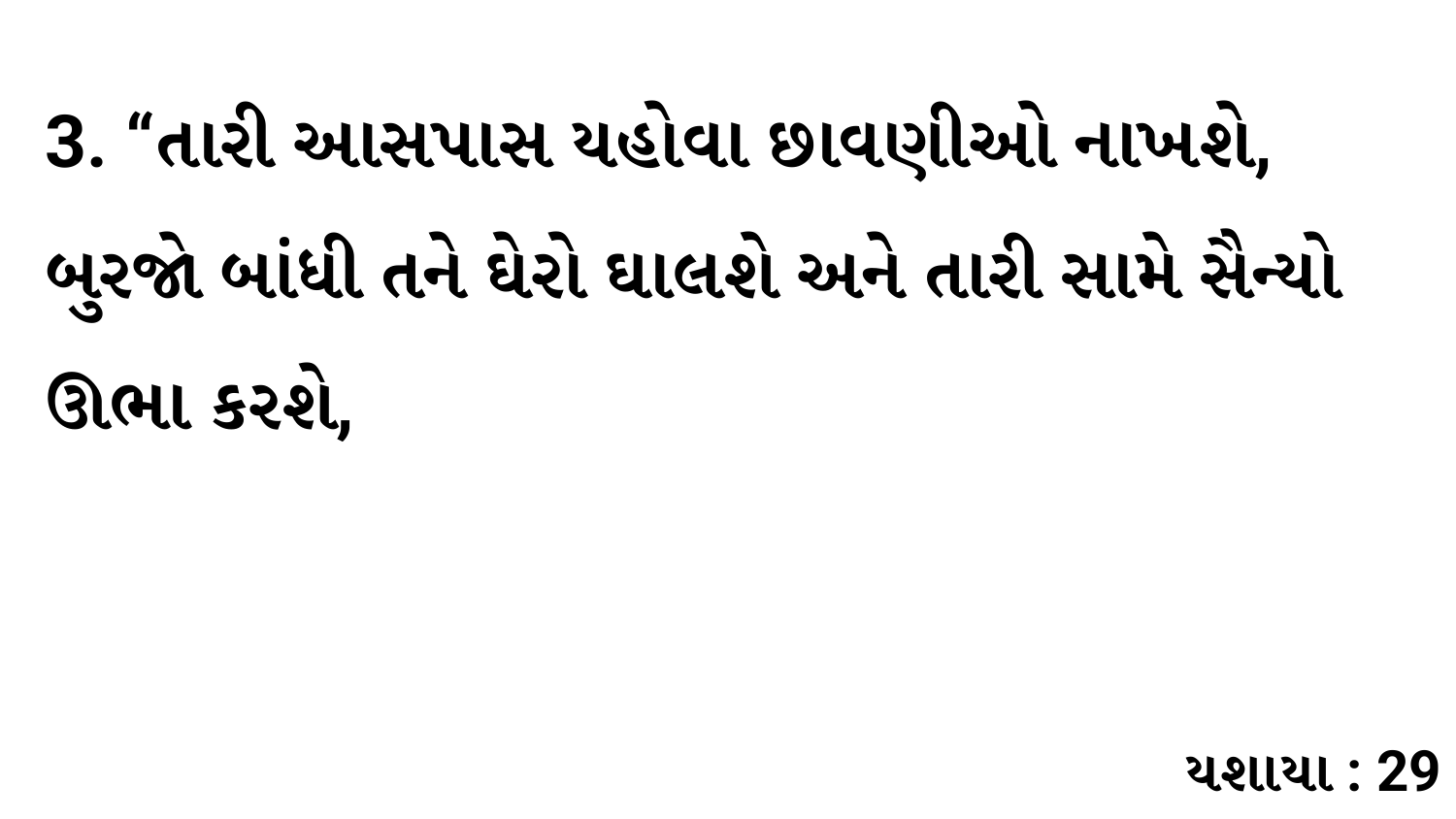

3. “તારી આસપાસ યહોવા છાવણીઓ નાખશે, બુરજો બાંધી તને ઘેરો ઘાલશે અને તારી સામે સૈન્યો ઊભા કરશે,
યશાયા : 29